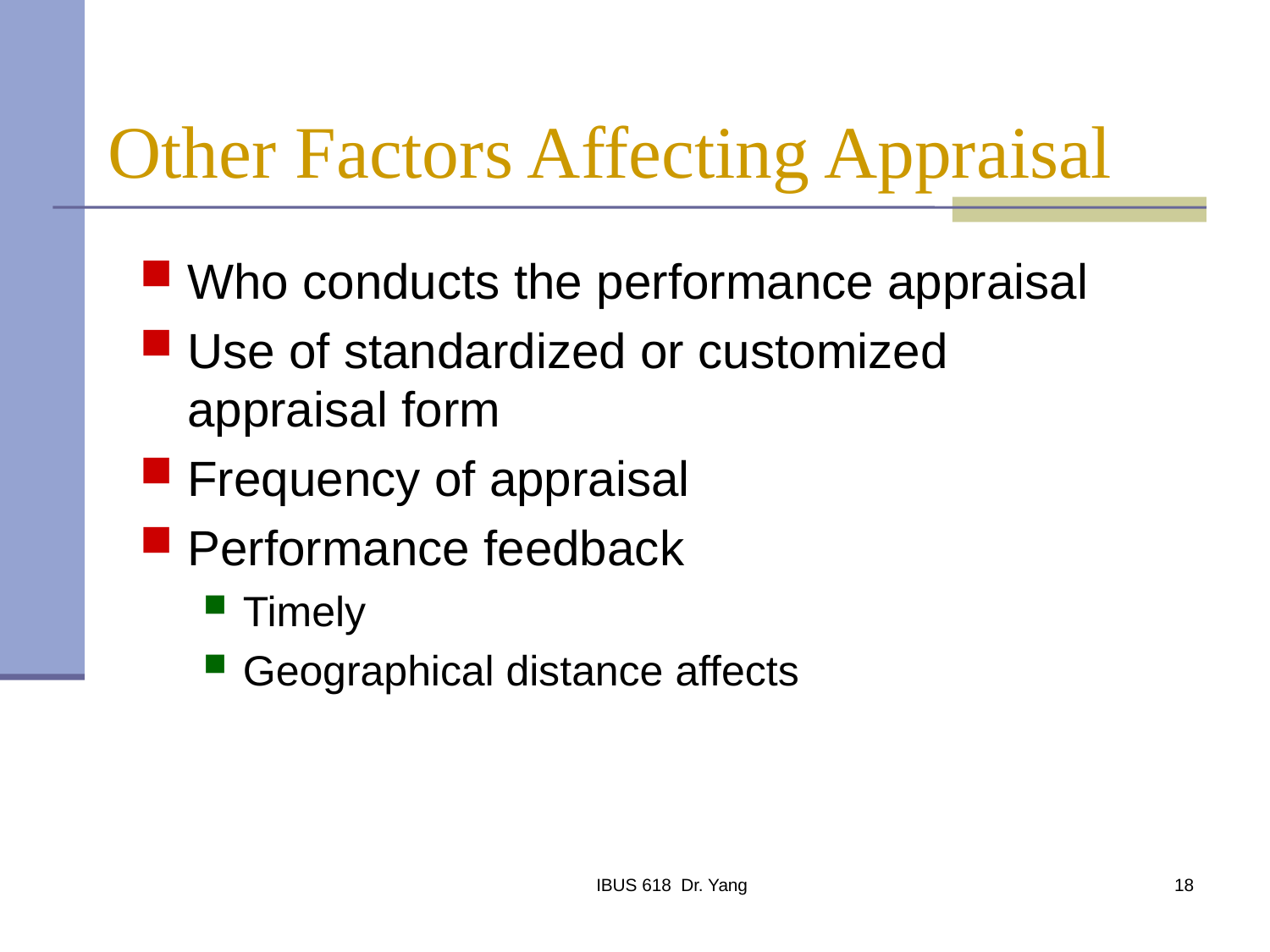

# Other Factors Affecting Appraisal
Who conducts the performance appraisal
Use of standardized or customized appraisal form
Frequency of appraisal
Performance feedback
Timely
Geographical distance affects

IBUS 618  Dr. Yang
18